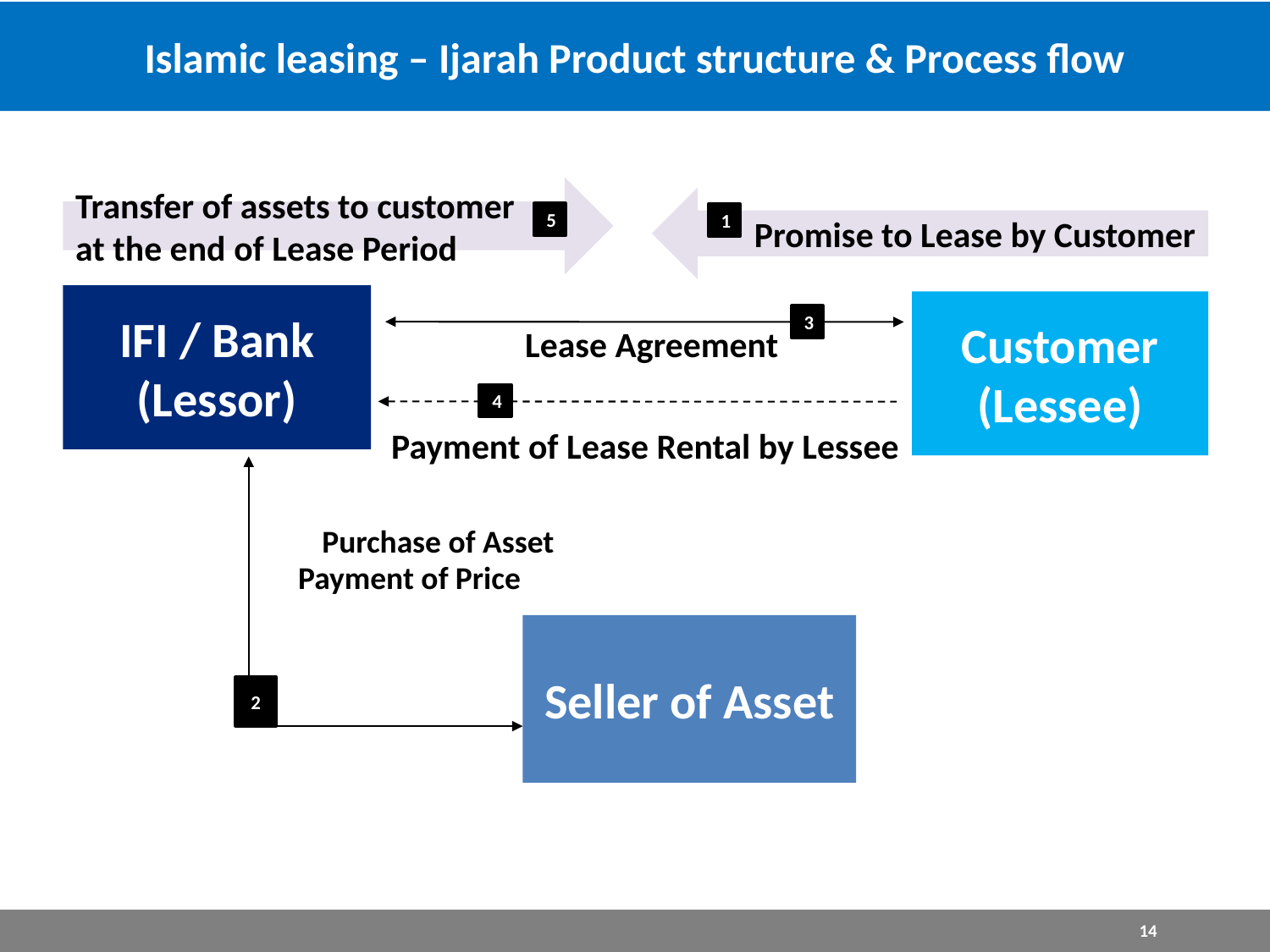

Islamic leasing – Ijarah Product structure & Process flow
#
Transfer of assets to customer
at the end of Lease Period
Promise to Lease by Customer
5
1
IFI / Bank
(Lessor)
Customer
(Lessee)
3
Lease Agreement
4
Payment of Lease Rental by Lessee
Purchase of Asset
Payment of Price
Seller of Asset
2
14